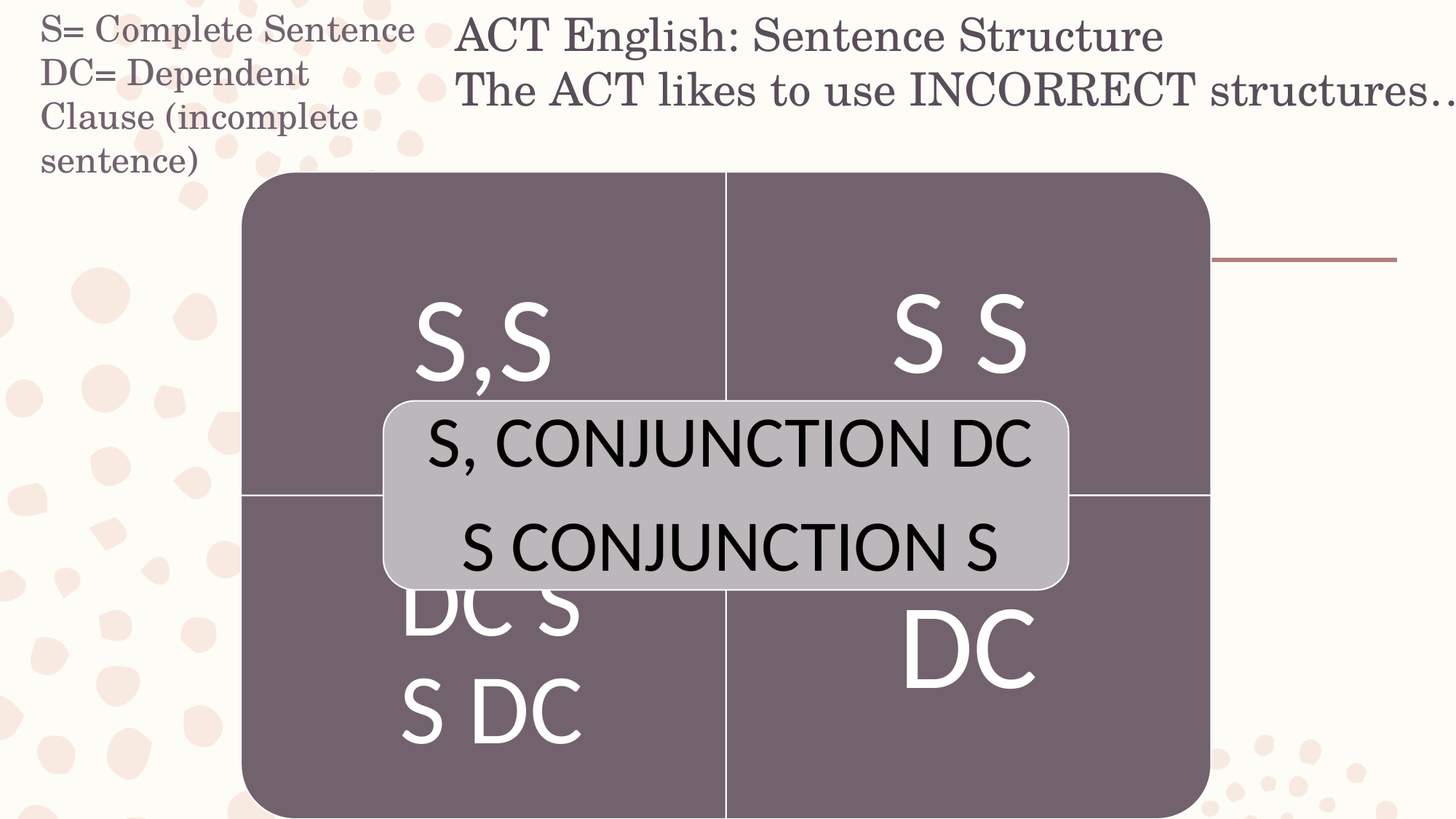

S= Complete Sentence
DC= Dependent Clause (incomplete sentence)
# ACT English: Sentence Structure The ACT likes to use INCORRECT structures…
S,S
S S
DC S
S DC
DC
S, CONJUNCTION DC
S CONJUNCTION S